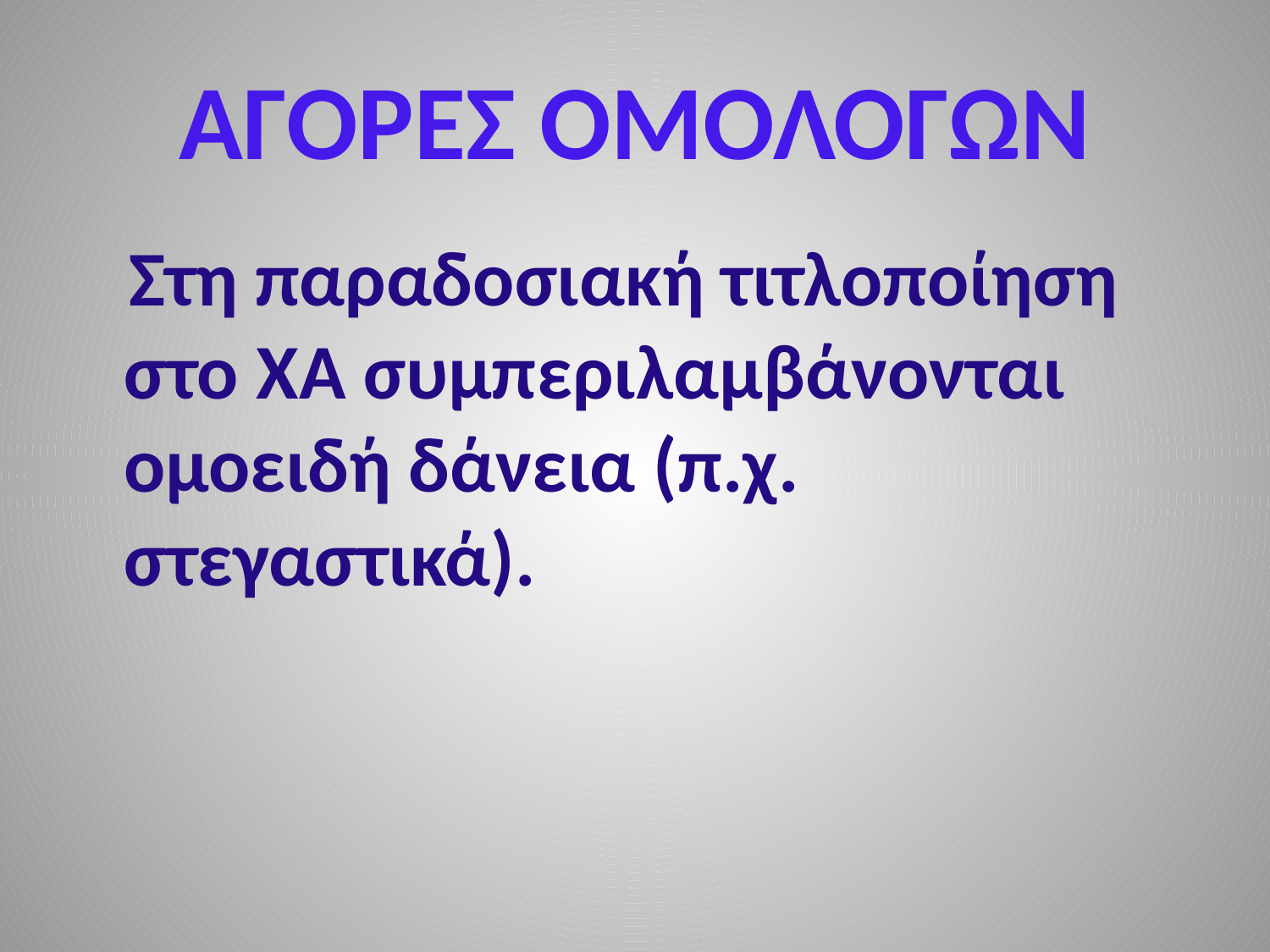

# ΑΓΟΡΕΣ ΟΜΟΛΟΓΩΝ
   Στη παραδοσιακή τιτλοποίηση στο ΧA συμπεριλαμβάνονται ομοειδή δάνεια (π.χ. στεγαστικά).